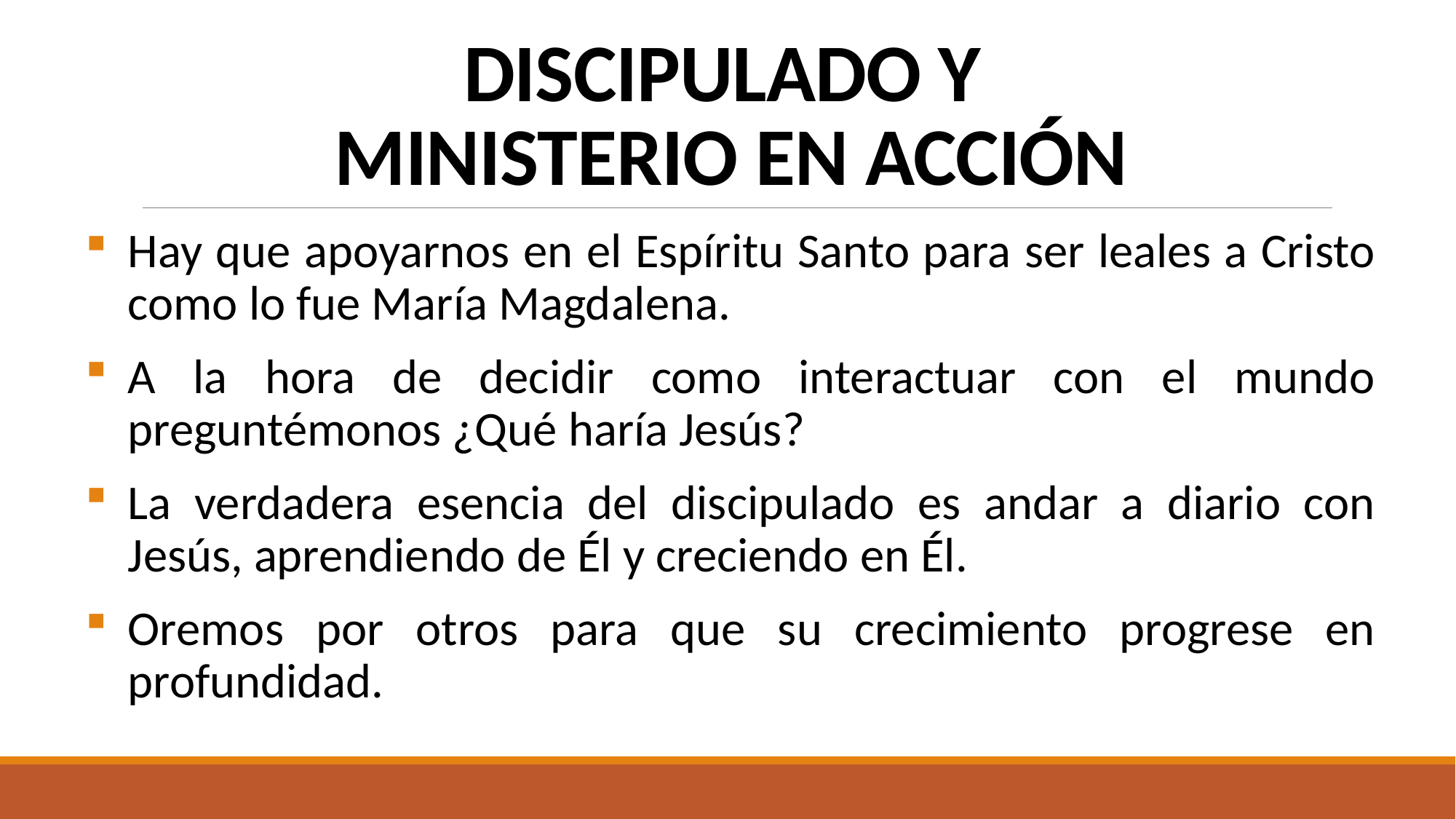

# DISCIPULADO Y MINISTERIO EN ACCIÓN
Hay que apoyarnos en el Espíritu Santo para ser leales a Cristo como lo fue María Magdalena.
A la hora de decidir como interactuar con el mundo preguntémonos ¿Qué haría Jesús?
La verdadera esencia del discipulado es andar a diario con Jesús, aprendiendo de Él y creciendo en Él.
Oremos por otros para que su crecimiento progrese en profundidad.